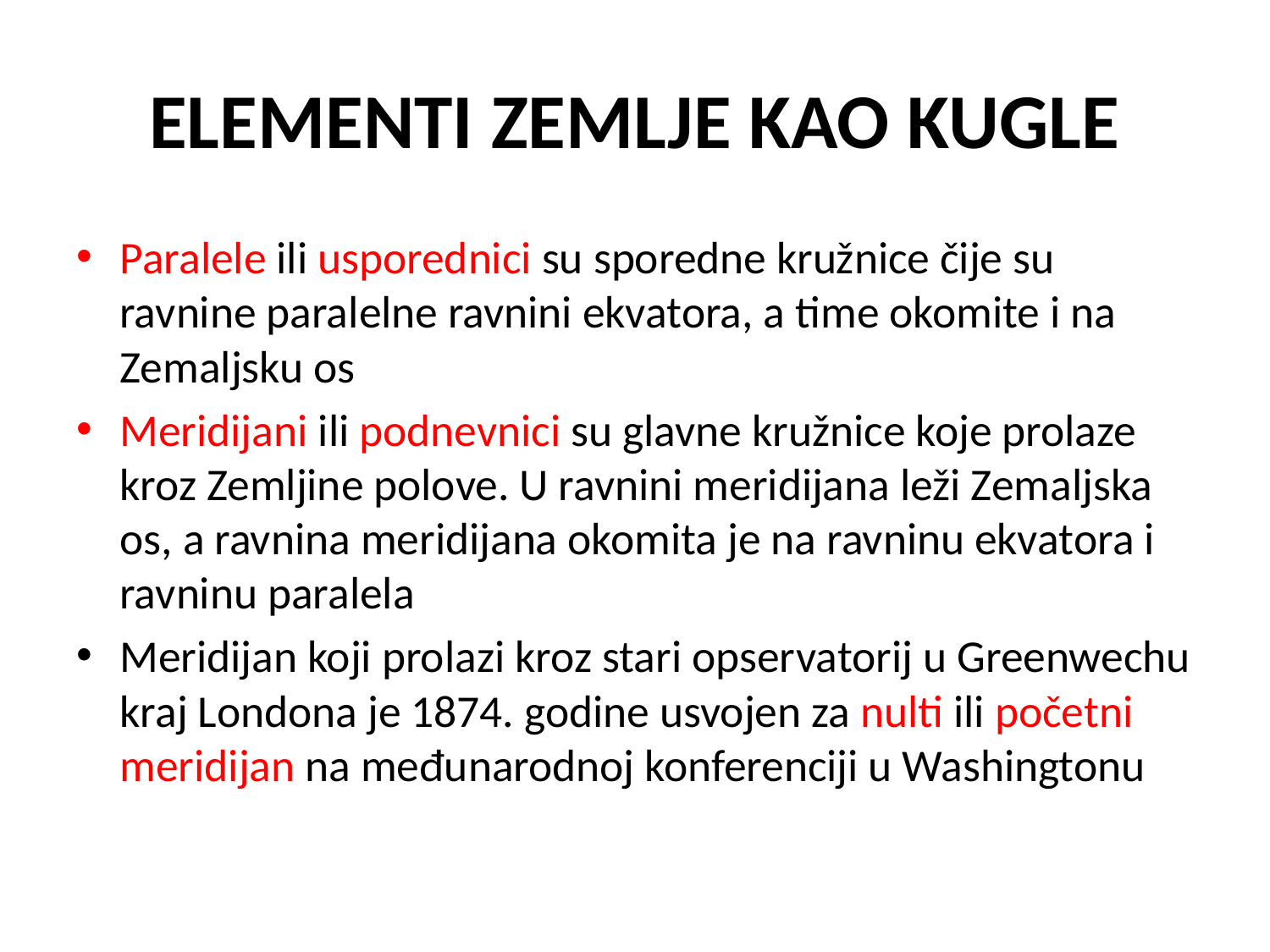

# ELEMENTI ZEMLJE KAO KUGLE
Paralele ili usporednici su sporedne kružnice čije su ravnine paralelne ravnini ekvatora, a time okomite i na Zemaljsku os
Meridijani ili podnevnici su glavne kružnice koje prolaze kroz Zemljine polove. U ravnini meridijana leži Zemaljska os, a ravnina meridijana okomita je na ravninu ekvatora i ravninu paralela
Meridijan koji prolazi kroz stari opservatorij u Greenwechu kraj Londona je 1874. godine usvojen za nulti ili početni meridijan na međunarodnoj konferenciji u Washingtonu